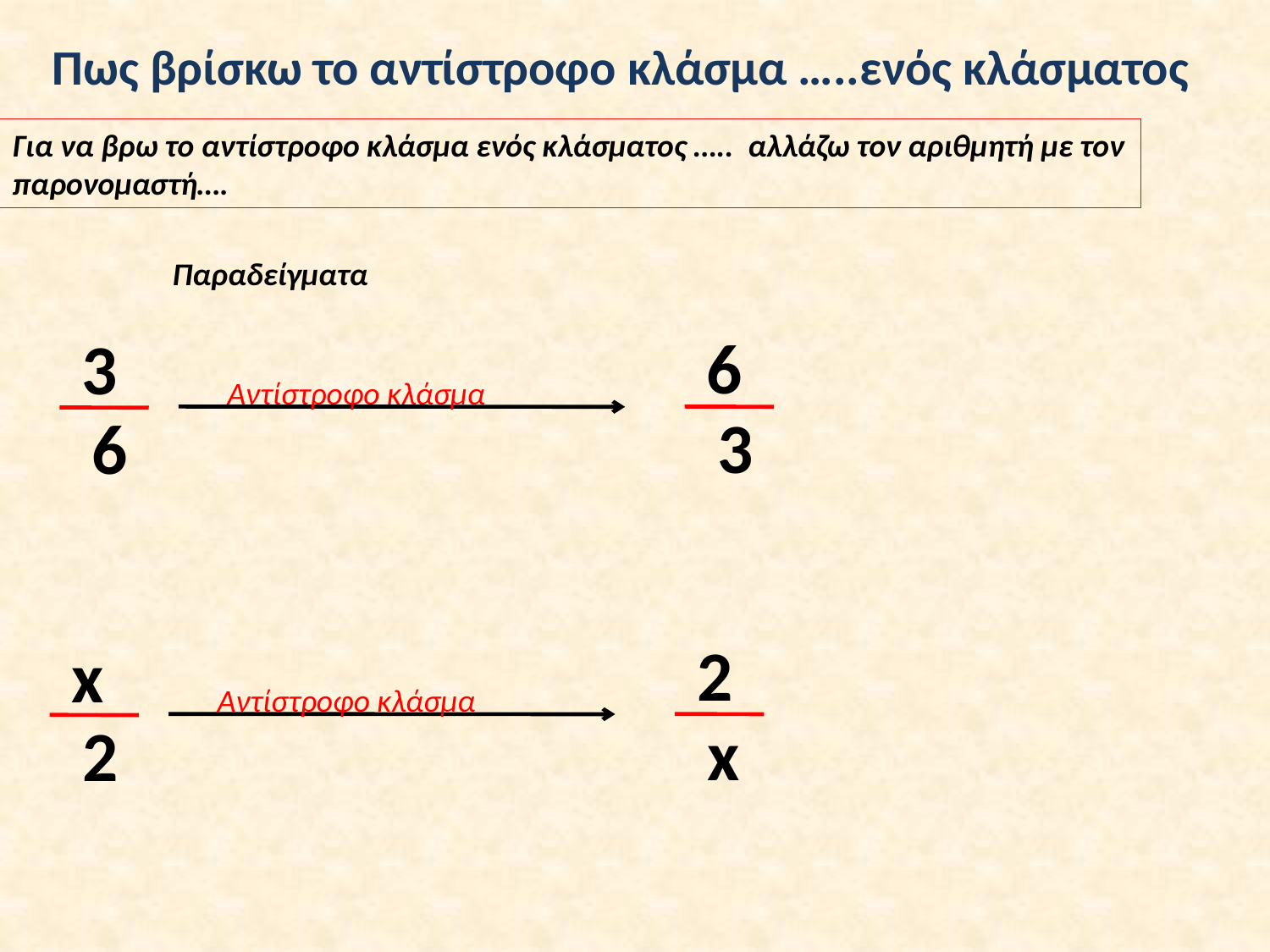

Πως βρίσκω το αντίστροφο κλάσμα …..ενός κλάσματος
Για να βρω το αντίστροφο κλάσμα ενός κλάσματος …..  αλλάζω τον αριθμητή με τον παρονομαστή….
Παραδείγματα
6
3
Αντίστροφο κλάσμα
3
6
2
x
Αντίστροφο κλάσμα
x
2